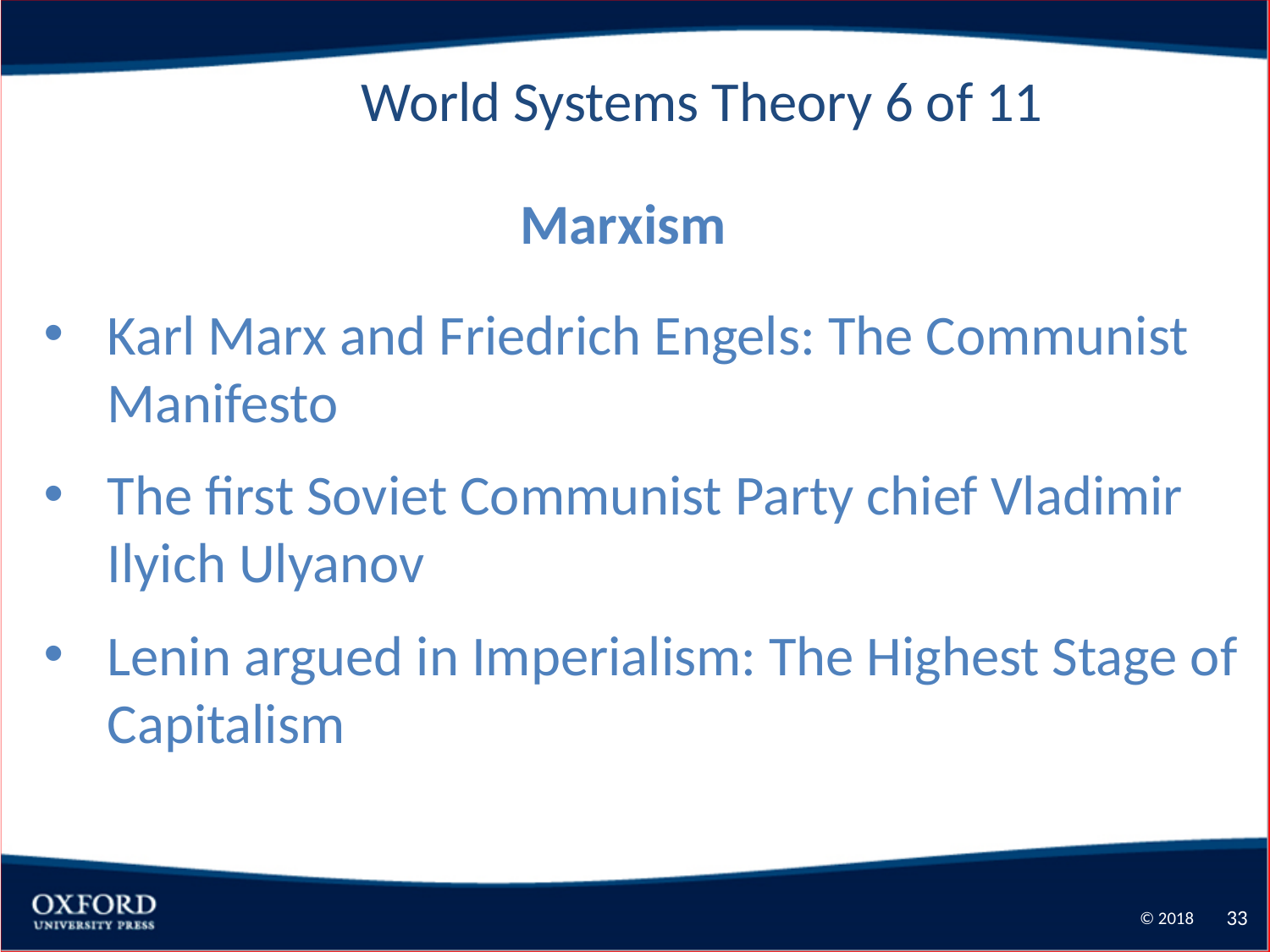

World Systems Theory 6 of 11
Marxism
Karl Marx and Friedrich Engels: The Communist Manifesto
The first Soviet Communist Party chief Vladimir Ilyich Ulyanov
Lenin argued in Imperialism: The Highest Stage of Capitalism